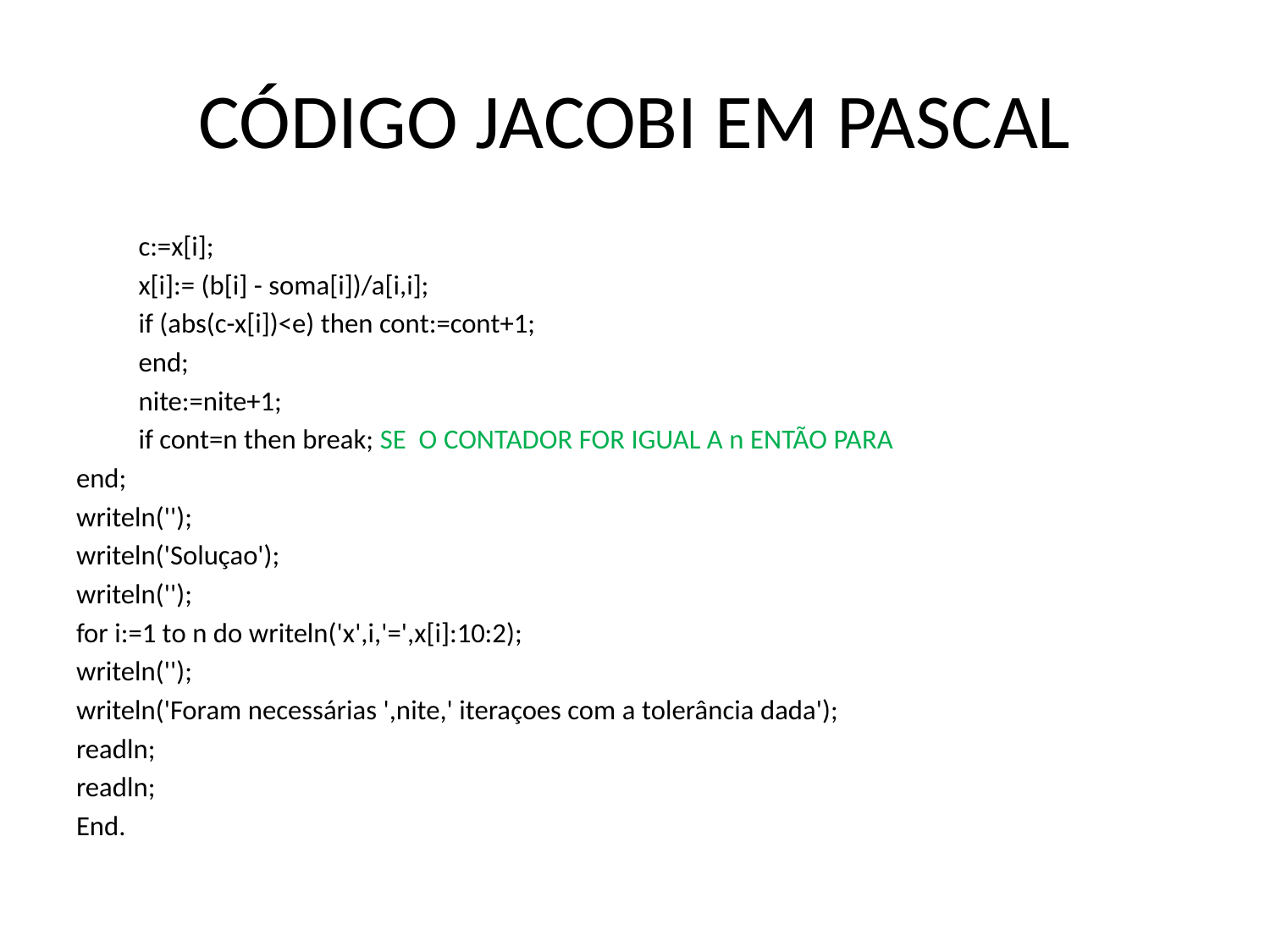

# CÓDIGO JACOBI EM PASCAL
		c:=x[i];
		x[i]:= (b[i] - soma[i])/a[i,i];
		if (abs(c-x[i])<e) then cont:=cont+1;
	end;
	nite:=nite+1;
	if cont=n then break; SE  O CONTADOR FOR IGUAL A n ENTÃO PARA
end;
writeln('');
writeln('Soluçao');
writeln('');
for i:=1 to n do writeln('x',i,'=',x[i]:10:2);
writeln('');
writeln('Foram necessárias ',nite,' iteraçoes com a tolerância dada');
readln;
readln;
End.